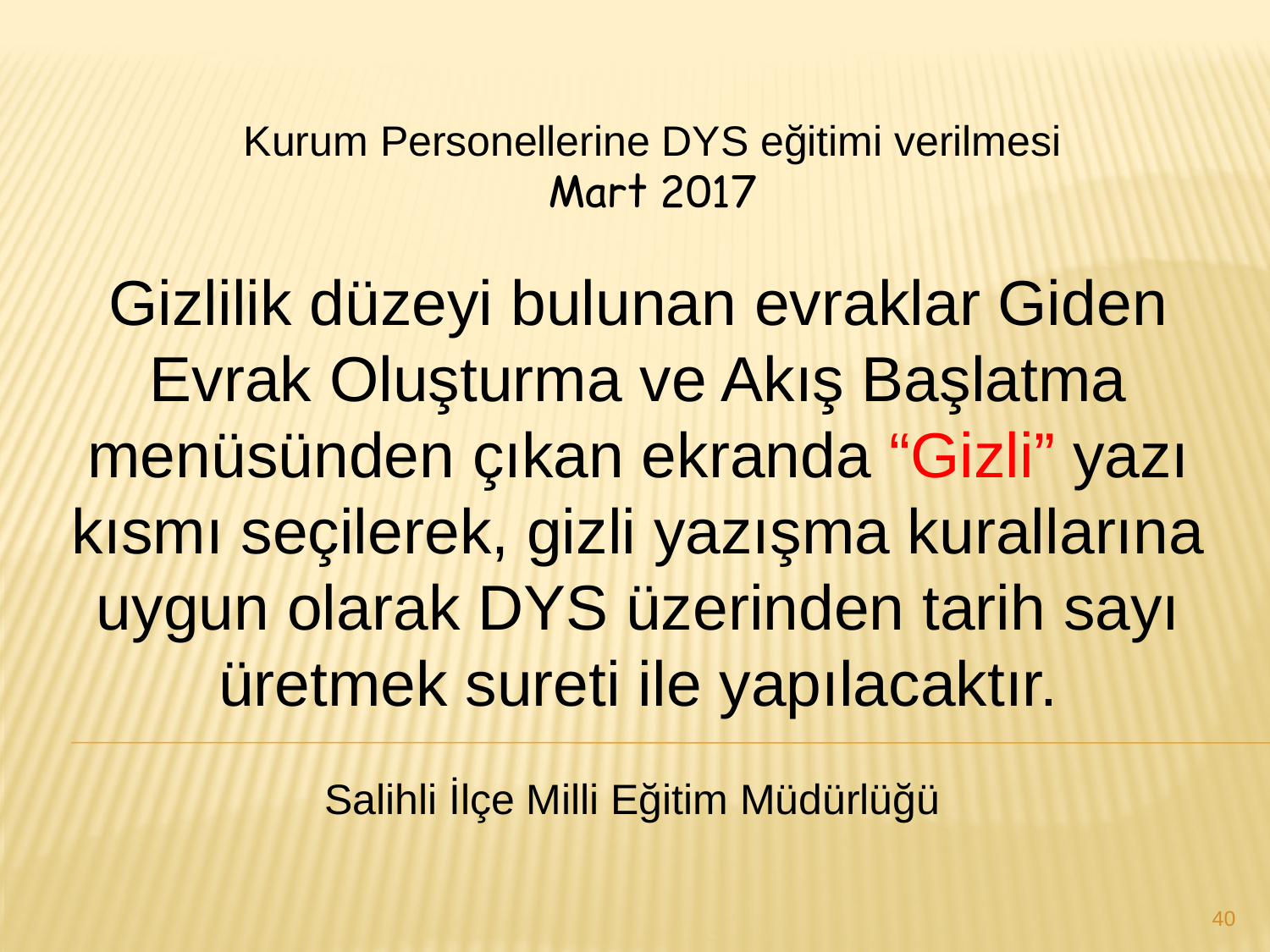

Kurum Personellerine DYS eğitimi verilmesi
Mart 2017
Gizlilik düzeyi bulunan evraklar Giden Evrak Oluşturma ve Akış Başlatma menüsünden çıkan ekranda “Gizli” yazı kısmı seçilerek, gizli yazışma kurallarına uygun olarak DYS üzerinden tarih sayı üretmek sureti ile yapılacaktır.

Salihli İlçe Milli Eğitim Müdürlüğü
40